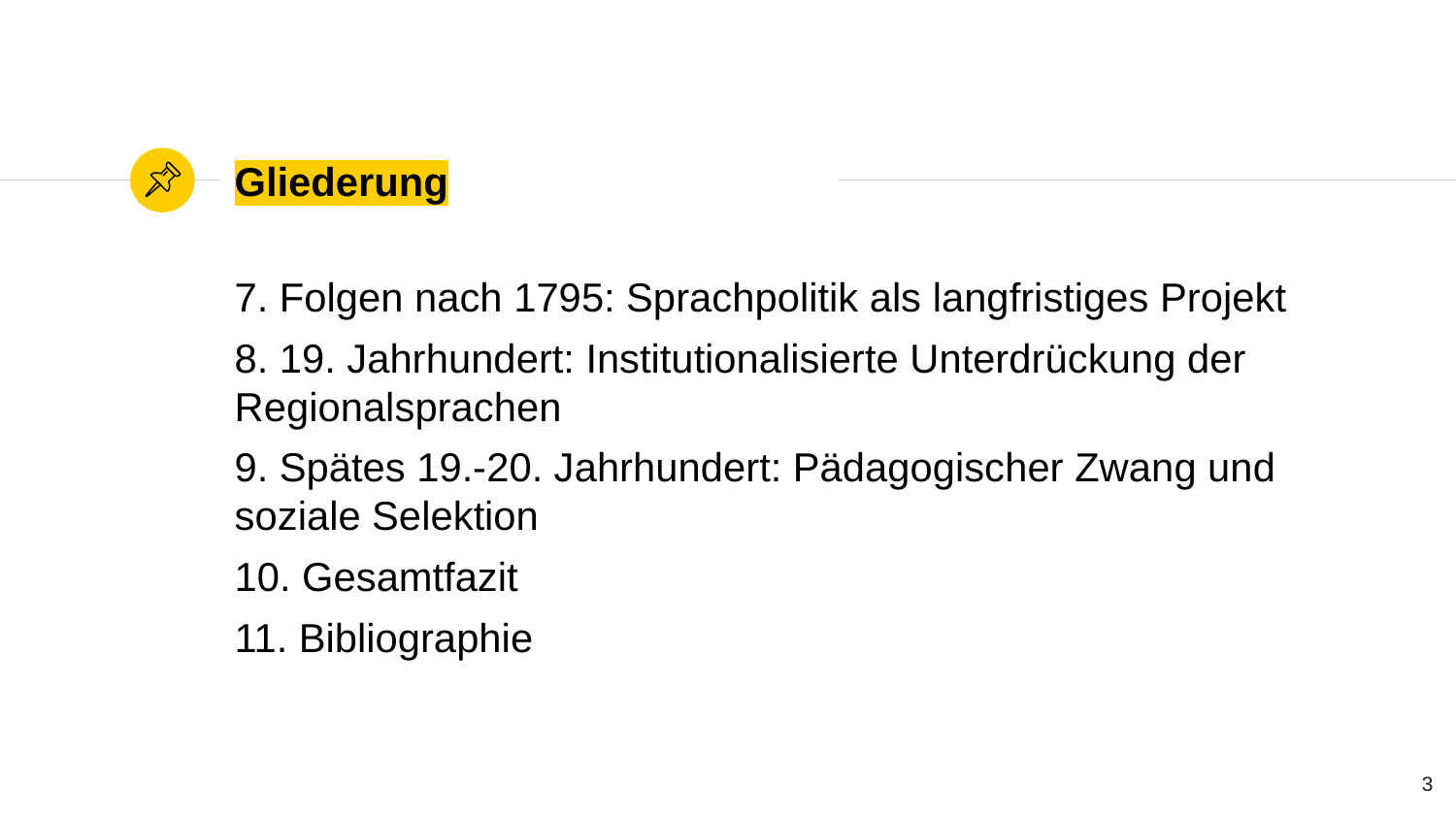

# Gliederung

7. Folgen nach 1795: Sprachpolitik als langfristiges Projekt
8. 19. Jahrhundert: Institutionalisierte Unterdrückung der Regionalsprachen
9. Spätes 19.-20. Jahrhundert: Pädagogischer Zwang und soziale Selektion
10. Gesamtfazit
11. Bibliographie

3